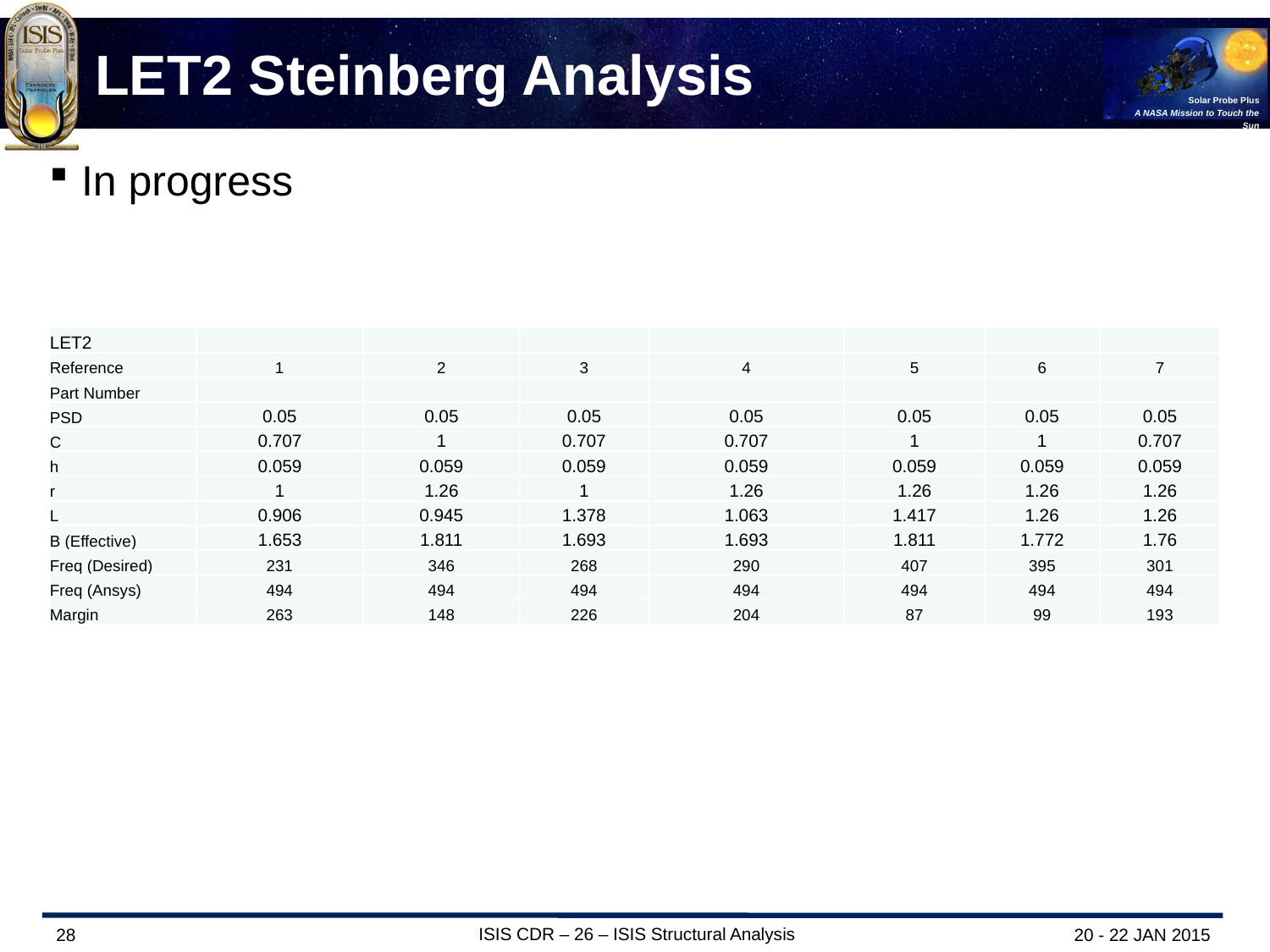

# LET2 Steinberg Analysis
In progress

| LET2 |  |  |  |  |  |  |  |
| --- | --- | --- | --- | --- | --- | --- | --- |
| Reference | 1 | 2 | 3 | 4 | 5 | 6 | 7 |
| Part Number |  |  |  |  |  |  |  |
| PSD | 0.05 | 0.05 | 0.05 | 0.05 | 0.05 | 0.05 | 0.05 |
| C | 0.707 | 1 | 0.707 | 0.707 | 1 | 1 | 0.707 |
| h | 0.059 | 0.059 | 0.059 | 0.059 | 0.059 | 0.059 | 0.059 |
| r | 1 | 1.26 | 1 | 1.26 | 1.26 | 1.26 | 1.26 |
| L | 0.906 | 0.945 | 1.378 | 1.063 | 1.417 | 1.26 | 1.26 |
| B (Effective) | 1.653 | 1.811 | 1.693 | 1.693 | 1.811 | 1.772 | 1.76 |
| Freq (Desired) | 231 | 346 | 268 | 290 | 407 | 395 | 301 |
| Freq (Ansys) | 494 | 494 | 494 | 494 | 494 | 494 | 494 |
| Margin | 263 | 148 | 226 | 204 | 87 | 99 | 193 |